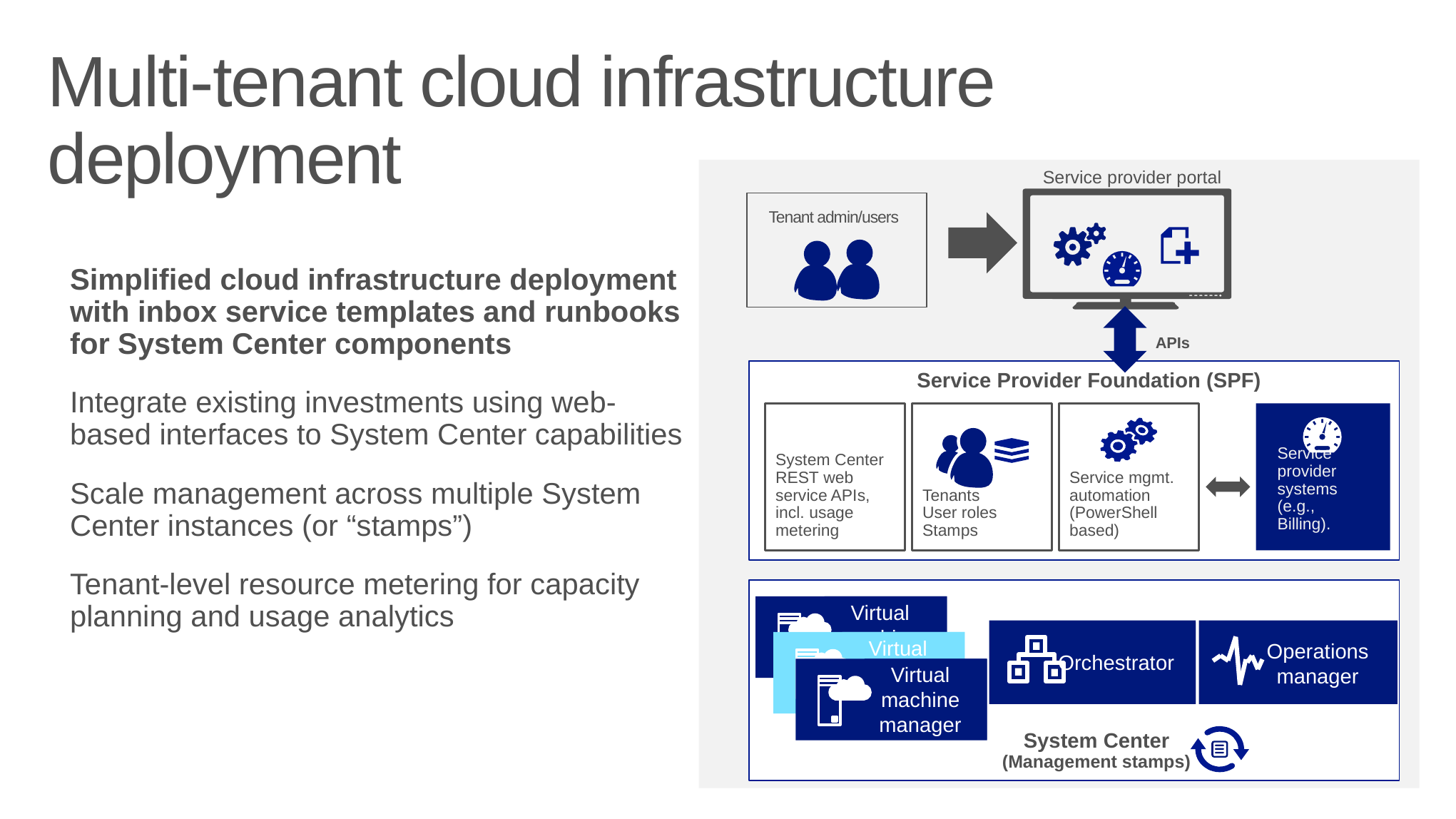

Multi-tenant cloud infrastructure deployment

Service provider portal

Tenant admin/users

Simplified cloud infrastructure deployment with inbox service templates and runbooks for System Center components
Integrate existing investments using web-based interfaces to System Center capabilities
Scale management across multiple System Center instances (or “stamps”)
Tenant-level resource metering for capacity planning and usage analytics

APIs

Service provider systems (e.g., Billing).
System Center
REST web service APIs, incl. usage metering

Tenants
User roles Stamps

Service mgmt. automation (PowerShell based)

Service Provider Foundation (SPF)

Virtual machine manager

Orchestrator

Operations manager

Virtual machine manager

Virtual machine manager

System Center (Management stamps)